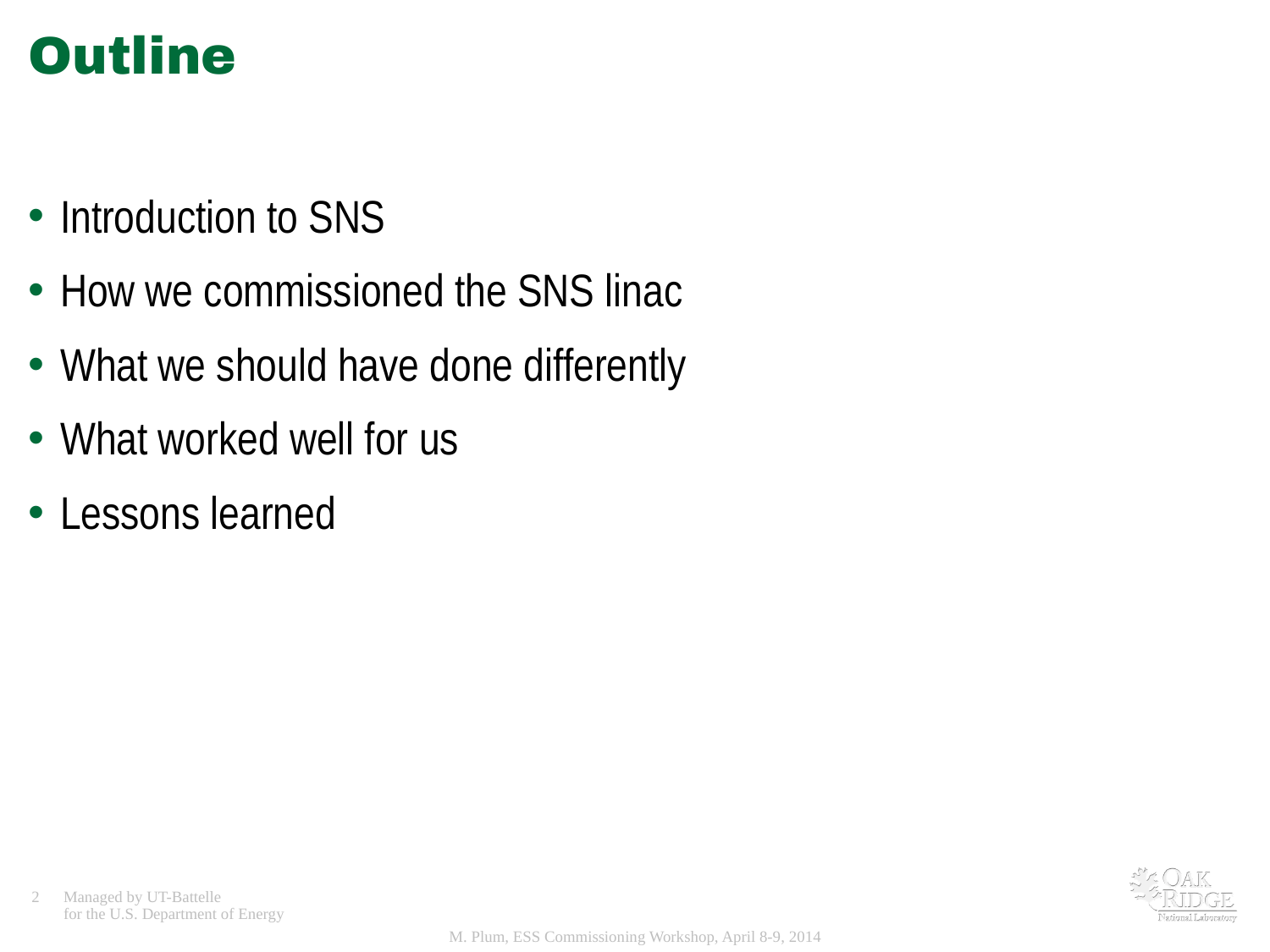

# Outline
Introduction to SNS
How we commissioned the SNS linac
What we should have done differently
What worked well for us
Lessons learned